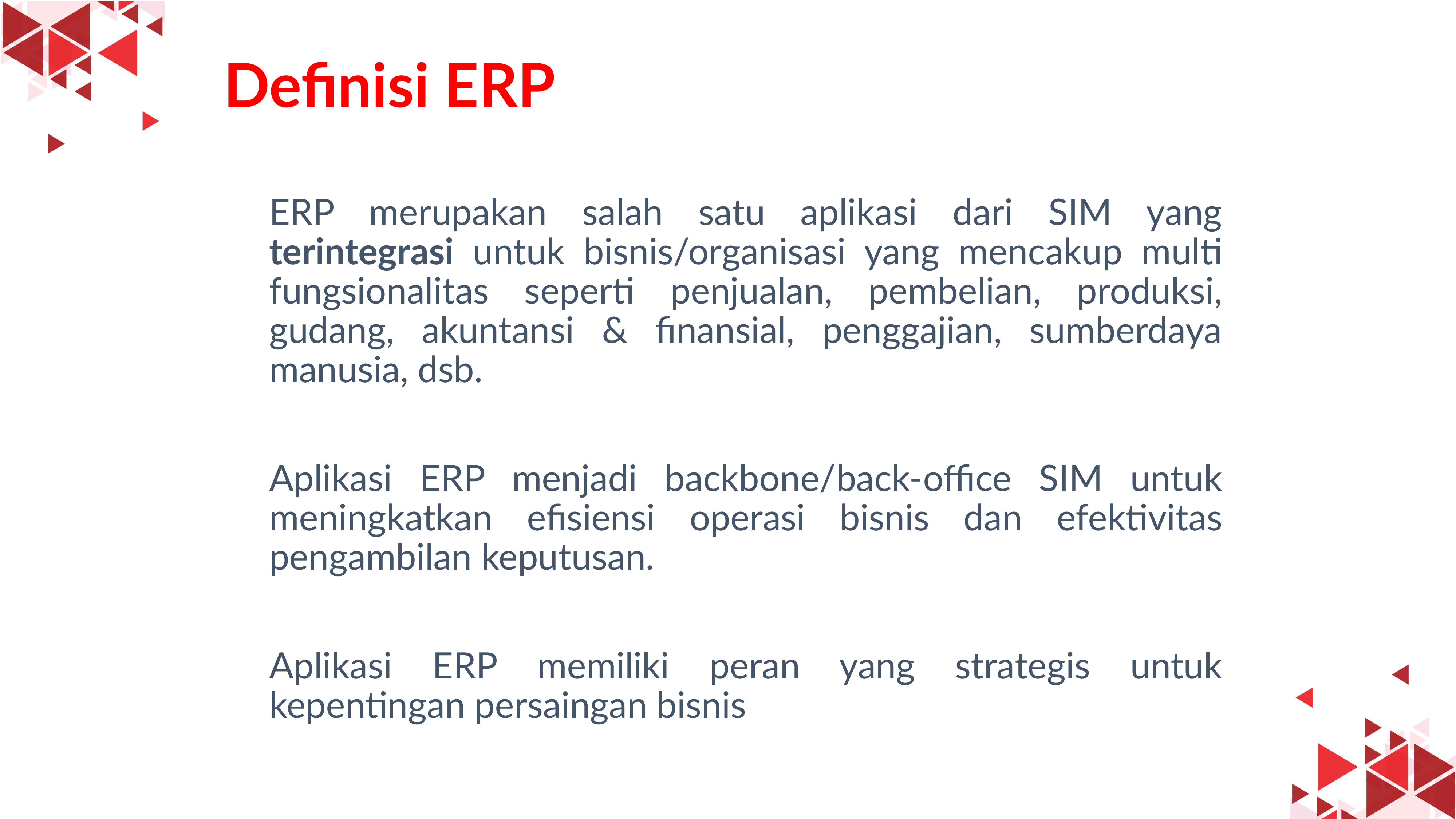

#
Definisi ERP
ERP merupakan salah satu aplikasi dari SIM yang terintegrasi untuk bisnis/organisasi yang mencakup multi fungsionalitas seperti penjualan, pembelian, produksi, gudang, akuntansi & finansial, penggajian, sumberdaya manusia, dsb.

Aplikasi ERP menjadi backbone/back-office SIM untuk meningkatkan efisiensi operasi bisnis dan efektivitas pengambilan keputusan.

Aplikasi ERP memiliki peran yang strategis untuk kepentingan persaingan bisnis